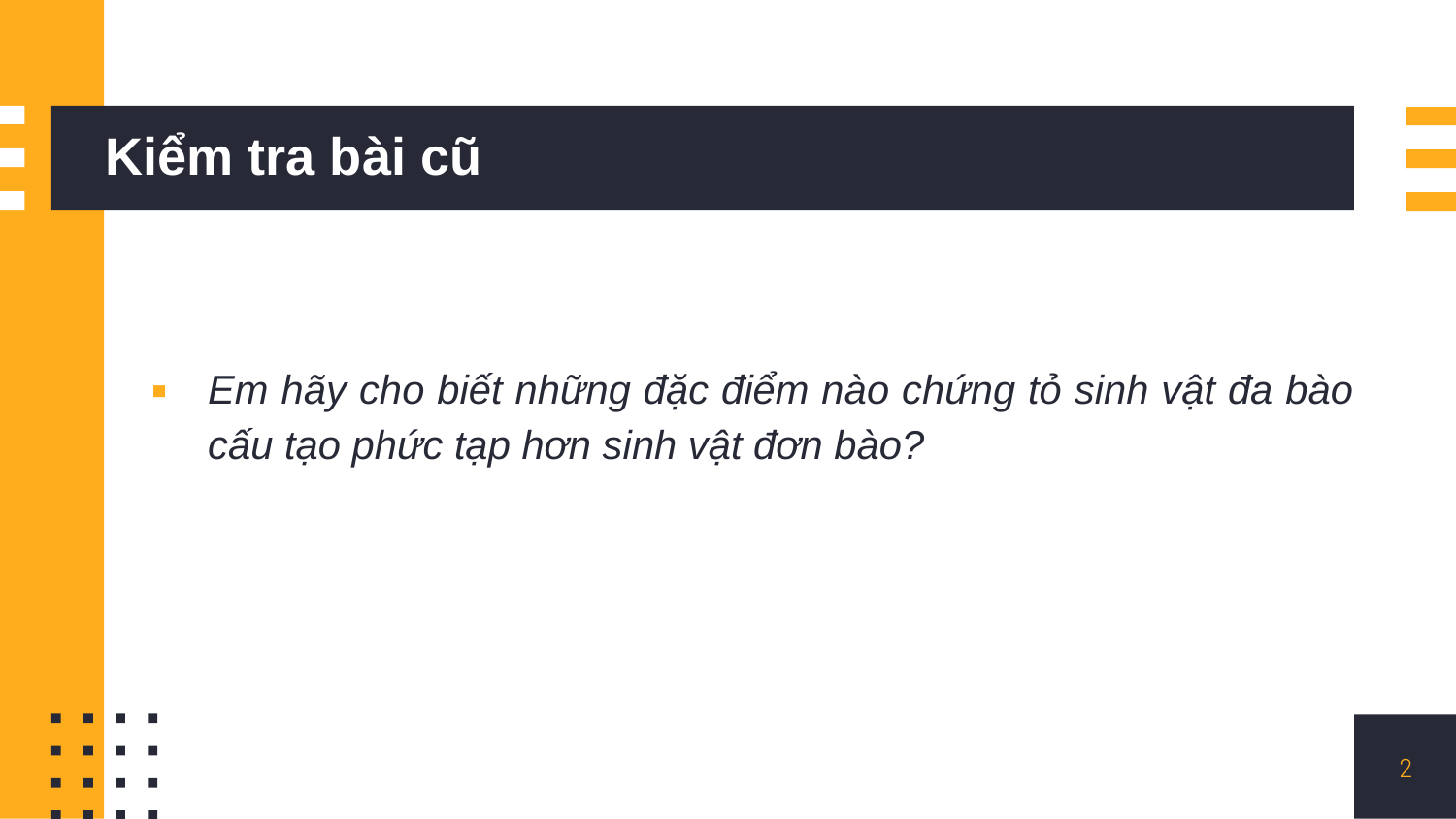

# Kiểm tra bài cũ
Em hãy cho biết những đặc điểm nào chứng tỏ sinh vật đa bào cấu tạo phức tạp hơn sinh vật đơn bào?
2